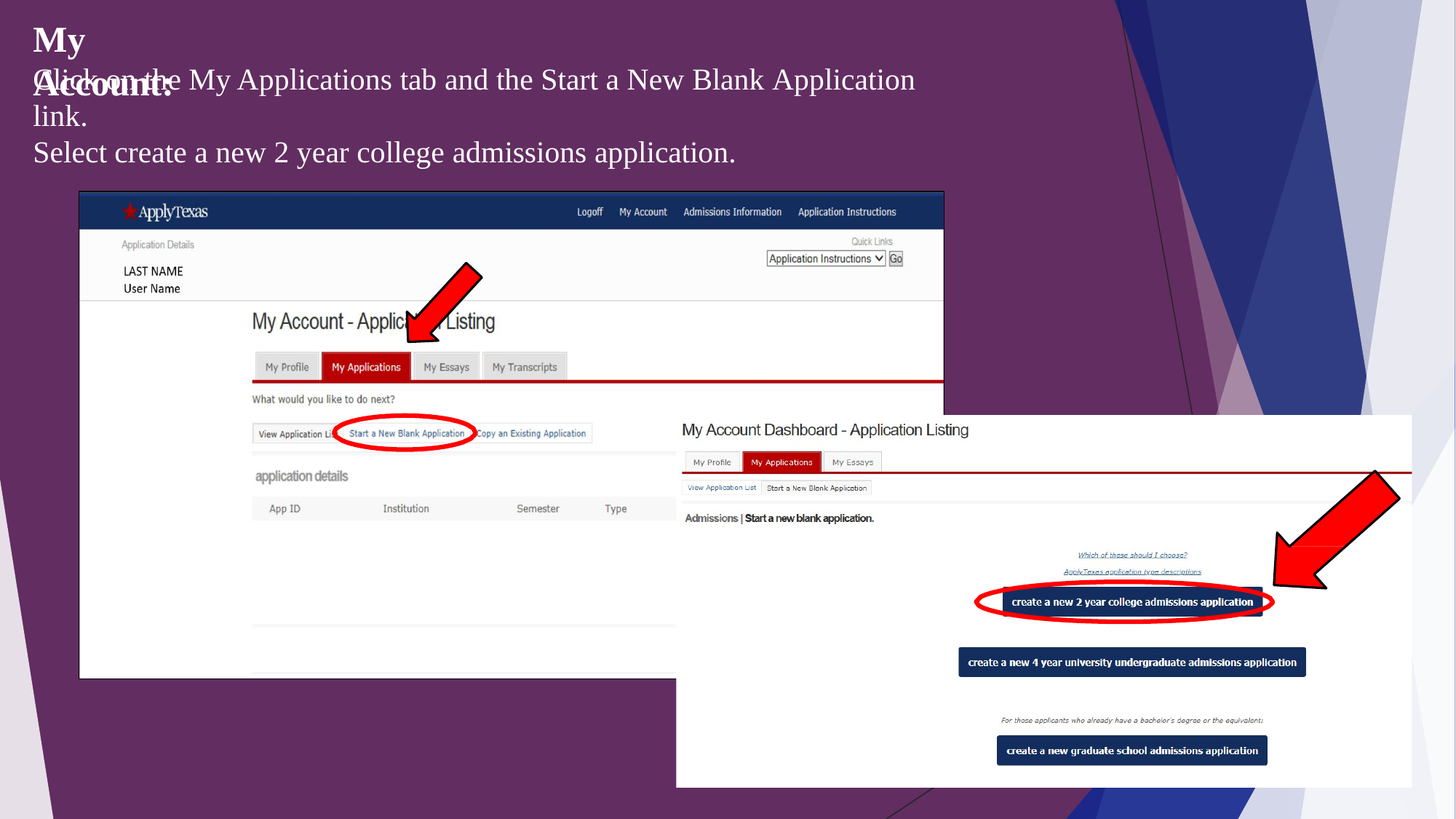

# My Account:
Click on the My Applications tab and the Start a New Blank Application link.
Select create a new 2 year college admissions application.